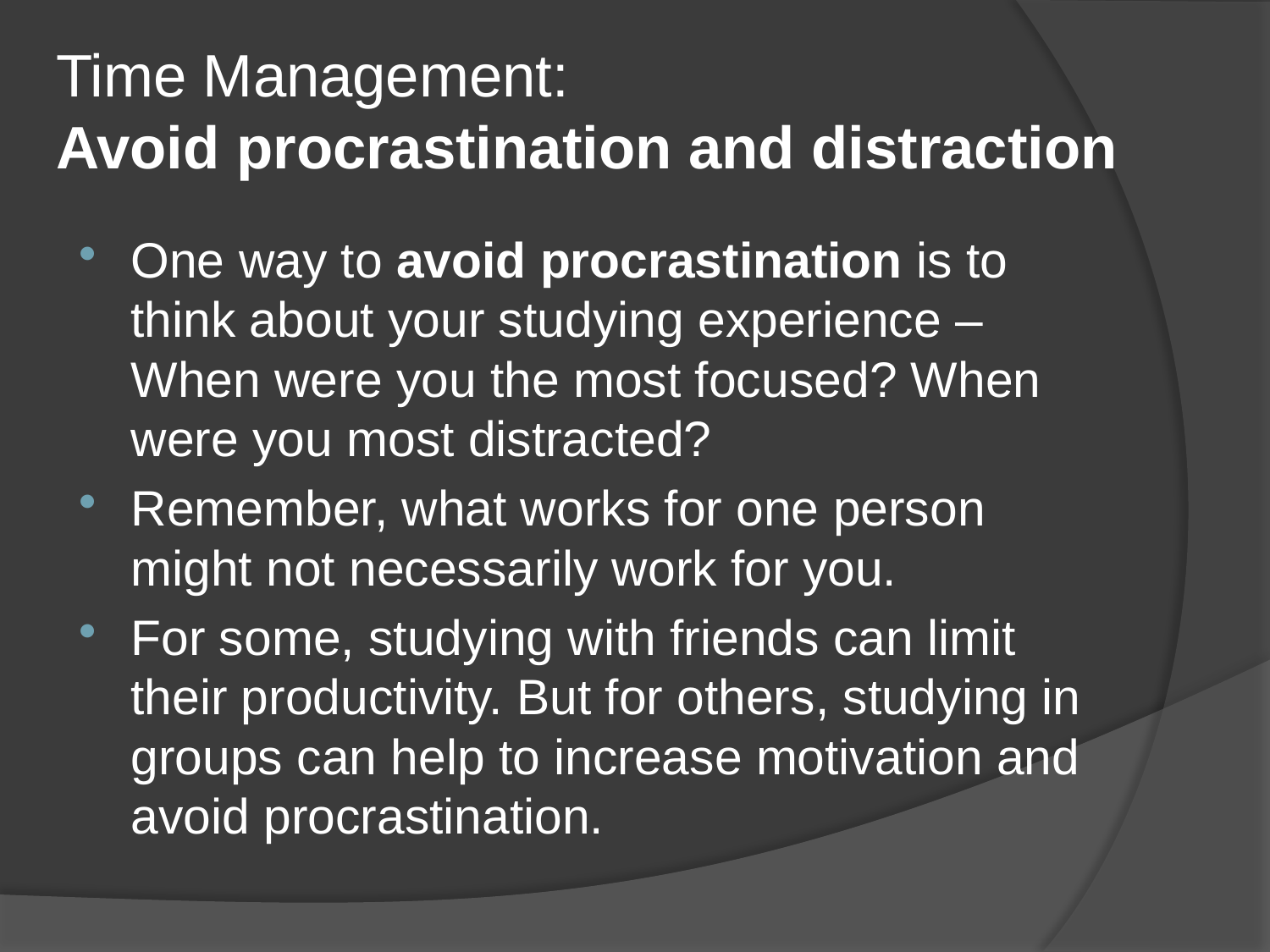

# Time Management: Avoid procrastination and distraction
One way to avoid procrastination is to think about your studying experience – When were you the most focused? When were you most distracted?
Remember, what works for one person might not necessarily work for you.
For some, studying with friends can limit their productivity. But for others, studying in groups can help to increase motivation and avoid procrastination.